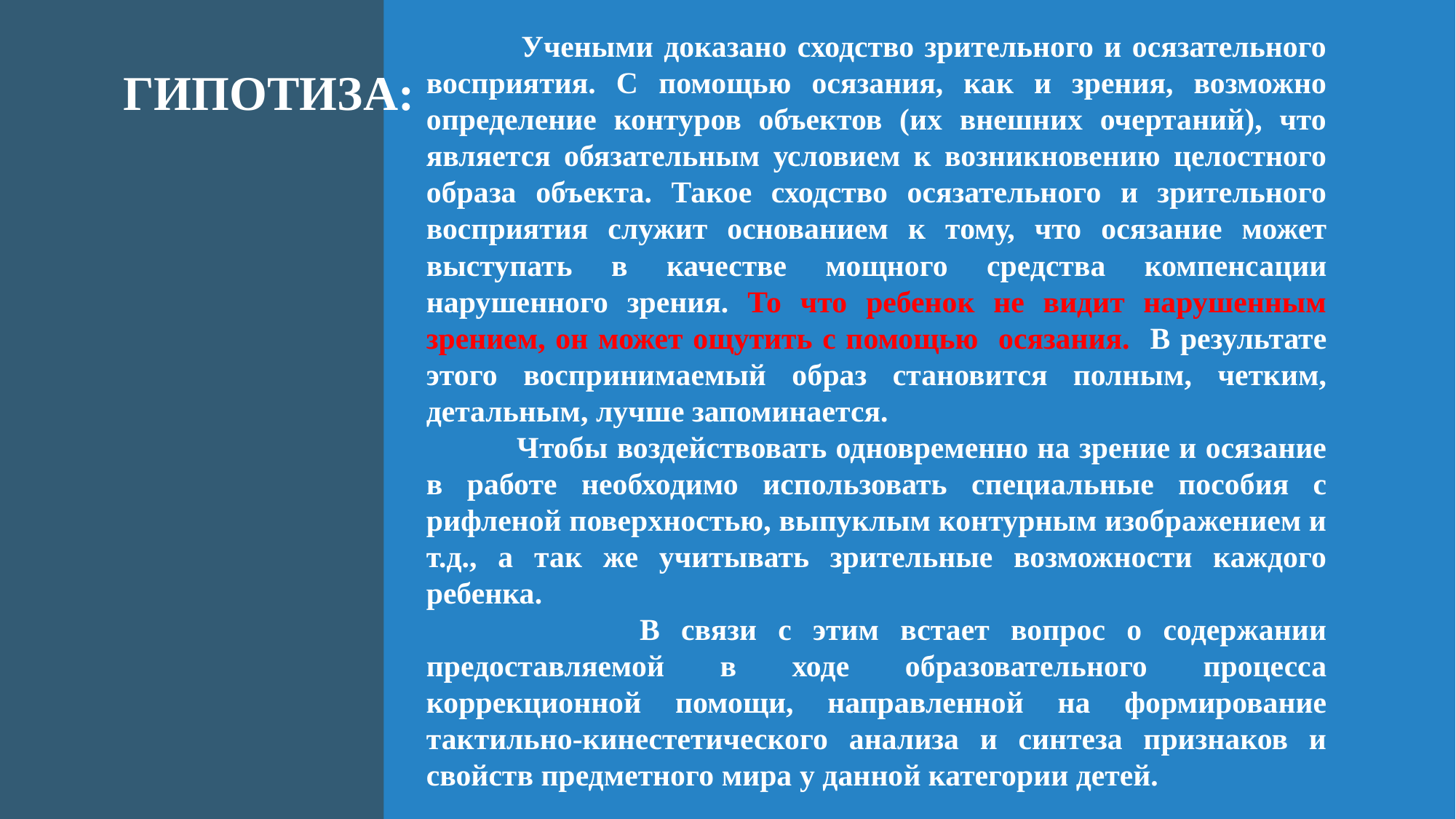

ГИПОТИЗА:
         Учеными доказано сходство зрительного и осязательного восприятия. С помощью осязания, как и зрения, возможно определение контуров объектов (их внешних очертаний), что является обязательным условием к возникновению целостного образа объекта. Такое сходство осязательного и зрительного восприятия служит основанием к тому, что осязание может выступать в качестве мощного средства компенсации нарушенного зрения. То что ребенок не видит нарушенным зрением, он может ощутить с помощью  осязания.  В результате этого воспринимаемый образ становится полным, четким, детальным, лучше запоминается.
          Чтобы воздействовать одновременно на зрение и осязание в работе необходимо использовать специальные пособия с рифленой поверхностью, выпуклым контурным изображением и т.д., а так же учитывать зрительные возможности каждого ребенка.
          В связи с этим встает вопрос о содержании предоставляемой в ходе образовательного процесса коррекционной помощи, направленной на формирование тактильно-кинестетического анализа и синтеза признаков и свойств предметного мира у данной категории детей.